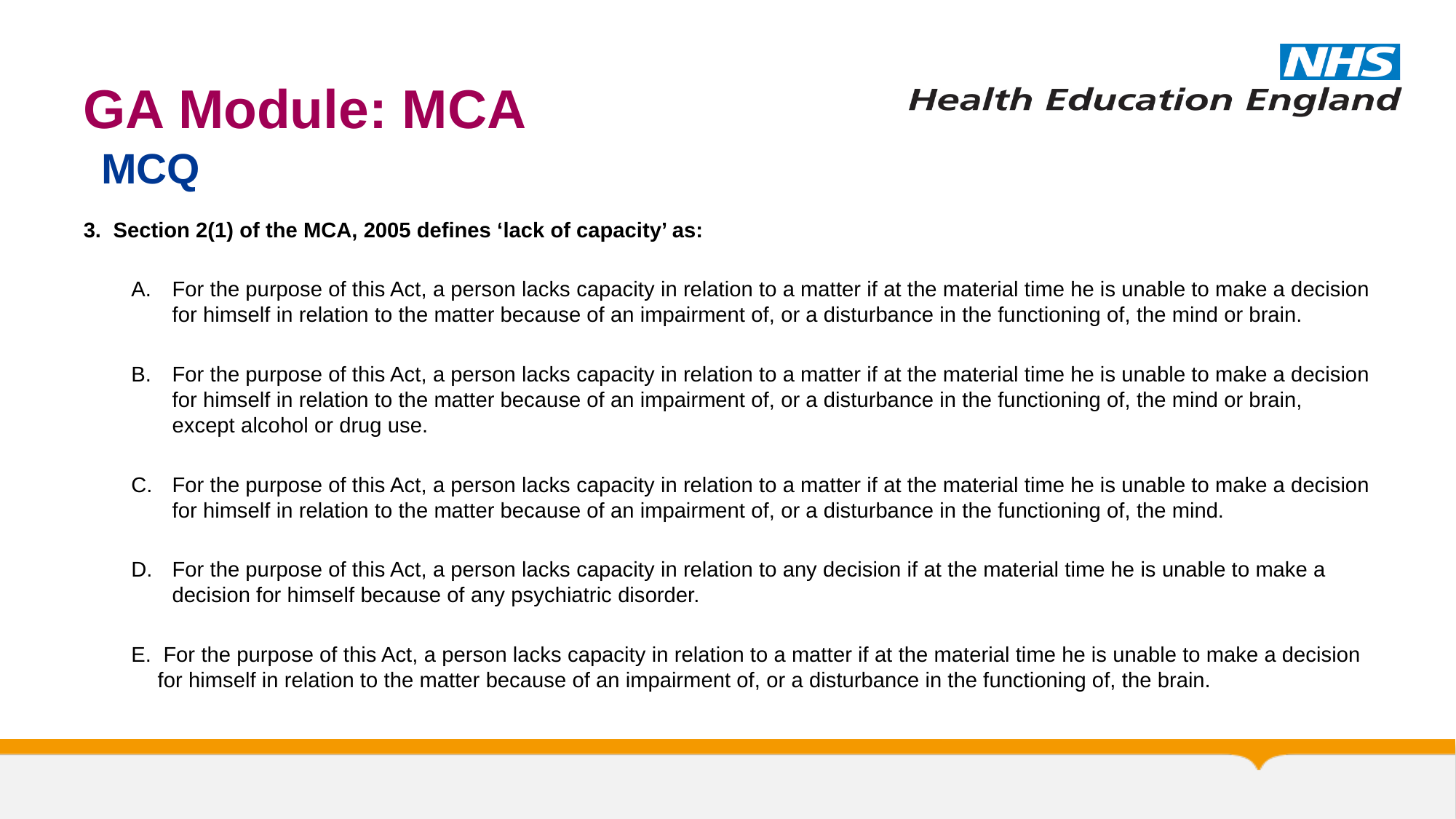

# GA Module: MCA
MCQ
3.  Section 2(1) of the MCA, 2005 defines ‘lack of capacity’ as:

For the purpose of this Act, a person lacks capacity in relation to a matter if at the material time he is unable to make a decision for himself in relation to the matter because of an impairment of, or a disturbance in the functioning of, the mind or brain.

For the purpose of this Act, a person lacks capacity in relation to a matter if at the material time he is unable to make a decision for himself in relation to the matter because of an impairment of, or a disturbance in the functioning of, the mind or brain, except alcohol or drug use.

For the purpose of this Act, a person lacks capacity in relation to a matter if at the material time he is unable to make a decision for himself in relation to the matter because of an impairment of, or a disturbance in the functioning of, the mind.

For the purpose of this Act, a person lacks capacity in relation to any decision if at the material time he is unable to make a decision for himself because of any psychiatric disorder.

E.  For the purpose of this Act, a person lacks capacity in relation to a matter if at the material time he is unable to make a decision   for himself in relation to the matter because of an impairment of, or a disturbance in the functioning of, the brain.